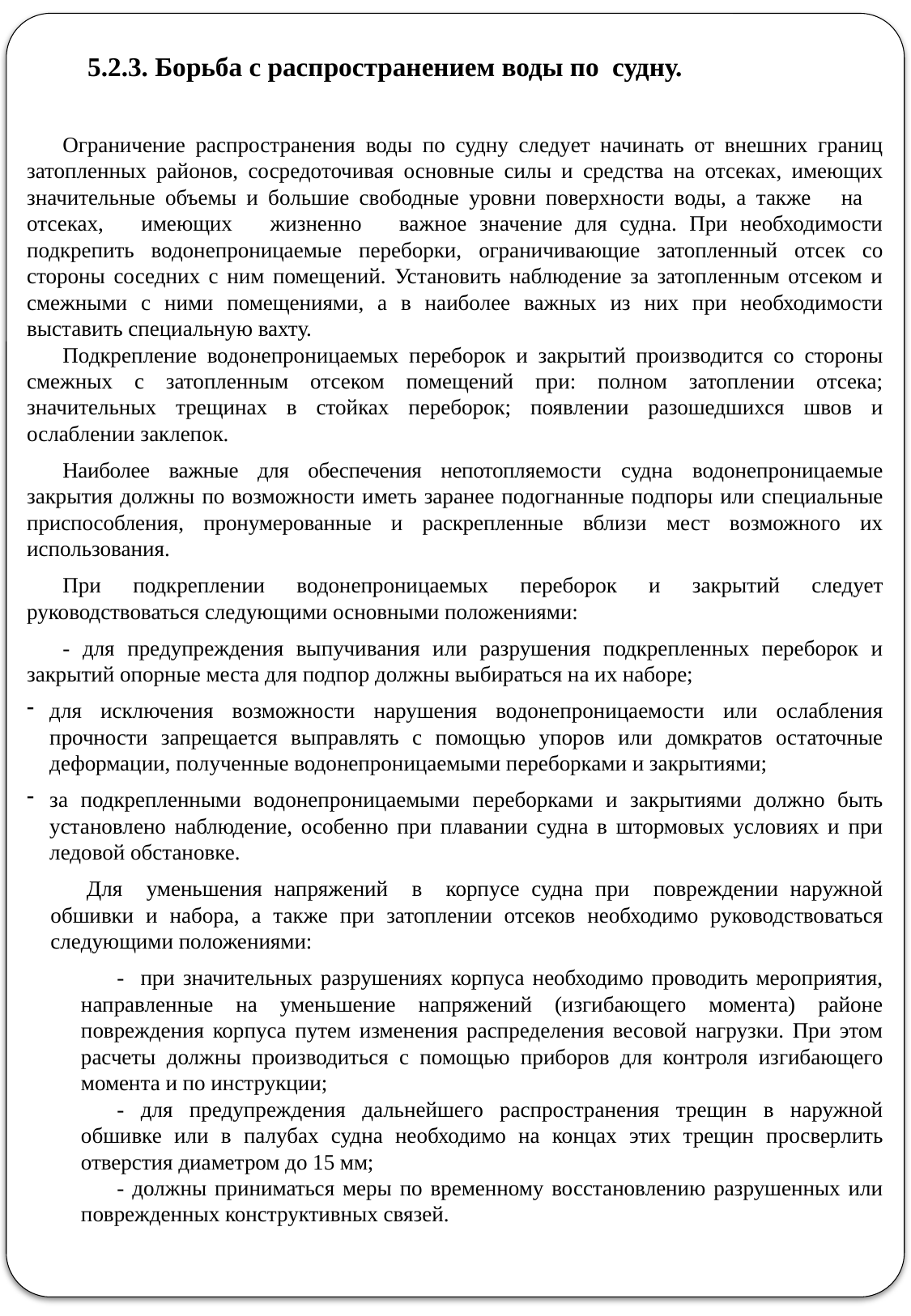

5.2.3. Борьба с распространением воды по  судну.

Ограничение распространения воды по судну следует начинать от внешних границ затопленных районов, сосредоточивая основные силы и средства на отсеках, имеющих значительные объемы и большие свободные уровни поверхности воды, а также   на   отсеках,   имеющих   жизненно   важное значение для судна. При необходимости подкрепить водонепроницаемые переборки, ограничивающие затопленный отсек со стороны соседних с ним помещений. Установить наблюдение за затопленным отсеком и смежными с ними помещениями, а в наиболее важных из них при необходимости выставить специальную вахту.
Подкрепление водонепроницаемых переборок и закрытий производится со стороны смежных с затопленным отсеком помещений при: полном затоплении отсека; значительных трещинах в стойках переборок; появлении разошедшихся швов и ослаблении заклепок.
Наиболее важные для обеспечения непотопляемости судна водонепроницаемые закрытия должны по возможности иметь заранее подогнанные подпоры или специальные приспособления, пронумерованные и раскрепленные вблизи мест возможного их использования.
При подкреплении водонепроницаемых переборок и закрытий следует руководствоваться следующими основными положениями:
- для предупреждения выпучивания или разрушения подкрепленных переборок и закрытий опорные места для подпор должны выбираться на их наборе;
для исключения возможности нарушения водонепроницаемости или ослабления прочности запрещается выправлять с помощью упоров или домкратов остаточные деформации, полученные водонепроницаемыми переборками и закрытиями;
за подкрепленными водонепроницаемыми переборками и закрытиями должно быть установлено наблюдение, особенно при плавании судна в штормовых условиях и при ледовой обстановке.
Для  уменьшения напряжений  в  корпусе судна при  повреждении наружной обшивки и набора, а также при затоплении отсеков необходимо руководствоваться следующими положениями:
-  при значительных разрушениях корпуса необходимо проводить мероприятия, направленные на уменьшение напряжений (изгибающего момента) районе повреждения корпуса путем изменения распределения весовой нагрузки. При этом расчеты должны производиться с помощью приборов для контроля изгибающего момента и по инструкции;
- для предупреждения дальнейшего распространения трещин в наружной обшивке или в палубах судна необходимо на концах этих трещин просверлить отверстия диаметром до 15 мм;
- должны приниматься меры по временному восстановлению разрушенных или поврежденных конструктивных связей.